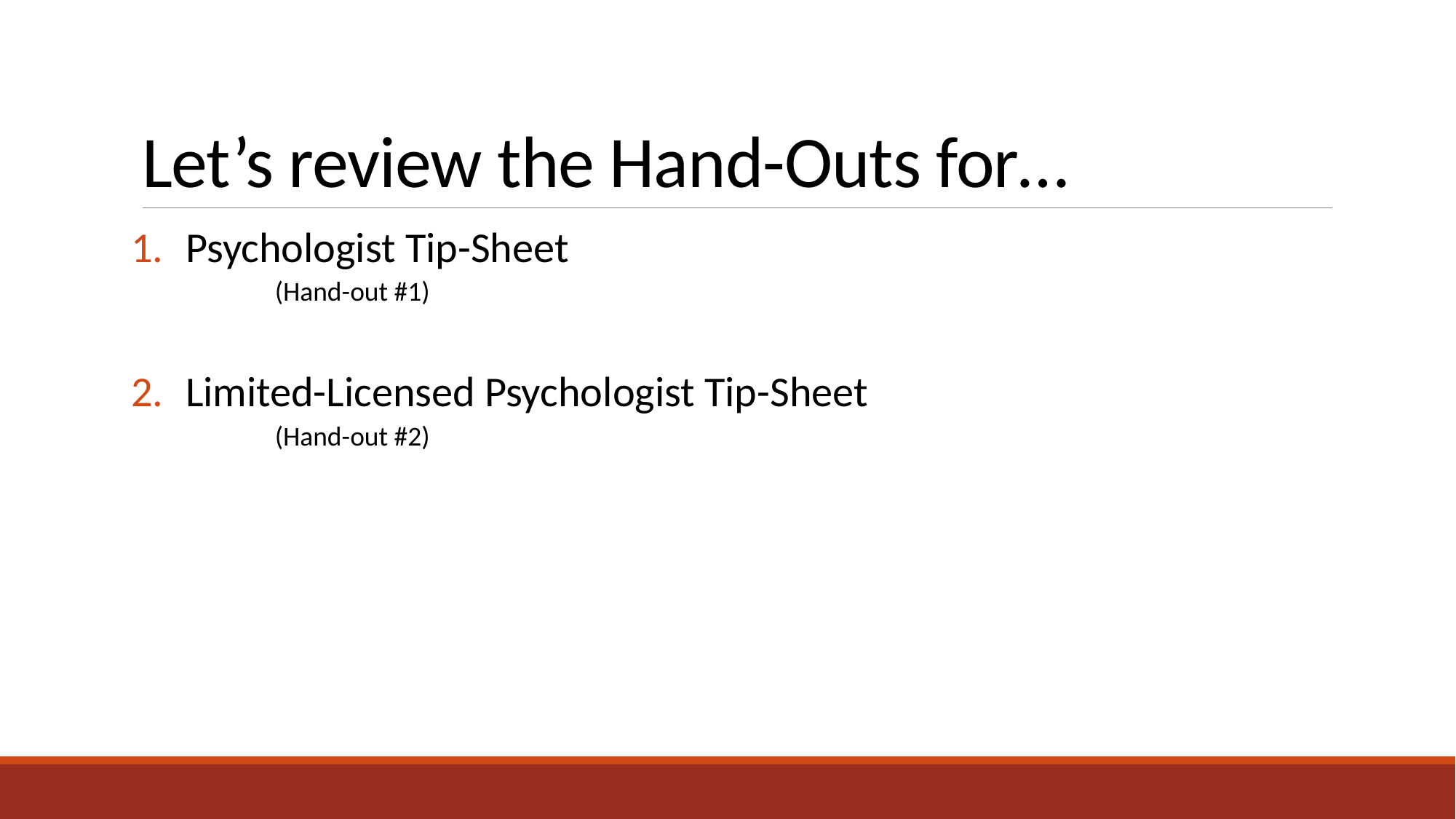

# Let’s review the Hand-Outs for…
Psychologist Tip-Sheet
	(Hand-out #1)

Limited-Licensed Psychologist Tip-Sheet
	(Hand-out #2)